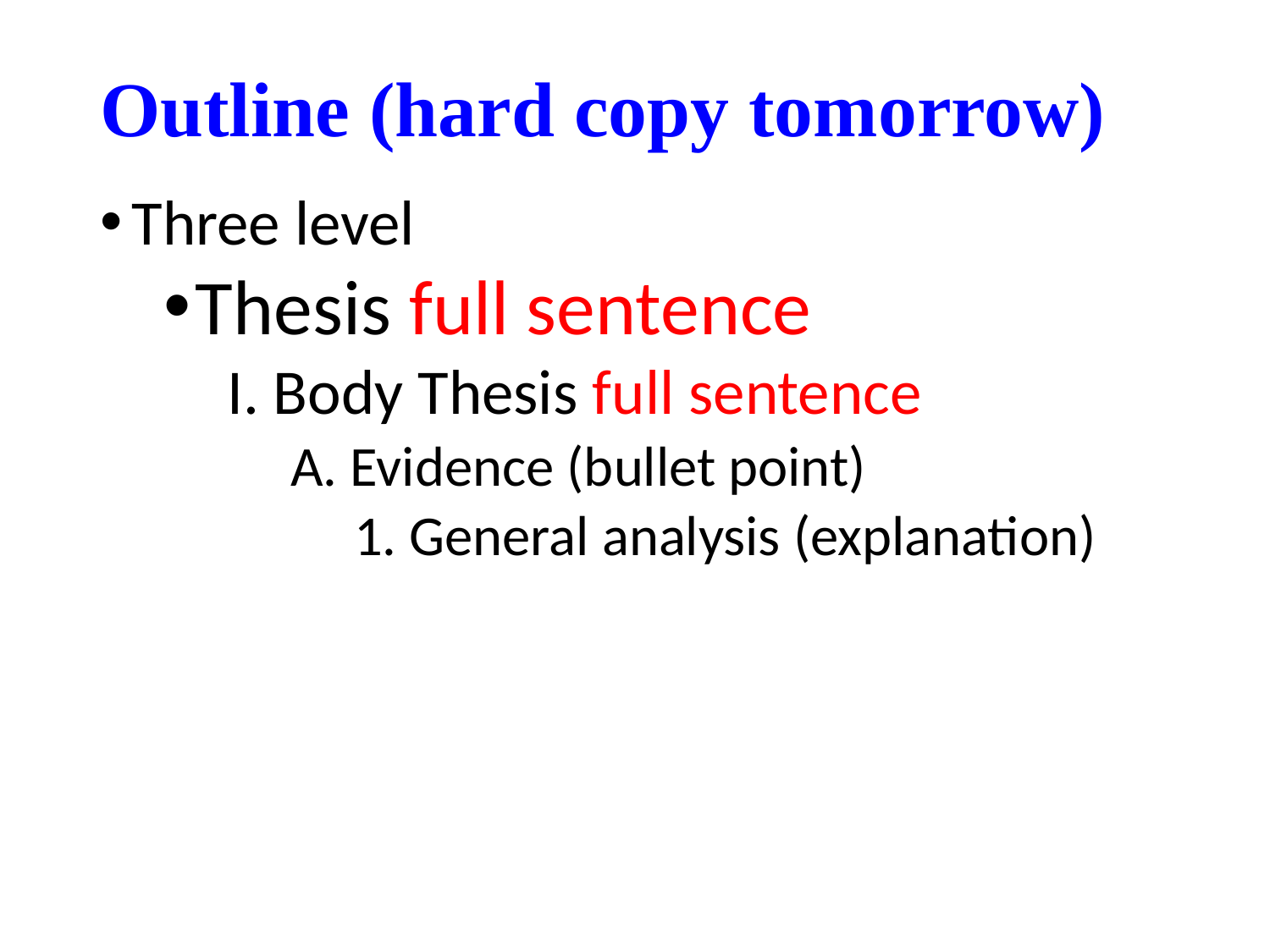

# Outline (hard copy tomorrow)
Three level
Thesis full sentence
I. Body Thesis full sentence
A. Evidence (bullet point)
1. General analysis (explanation)